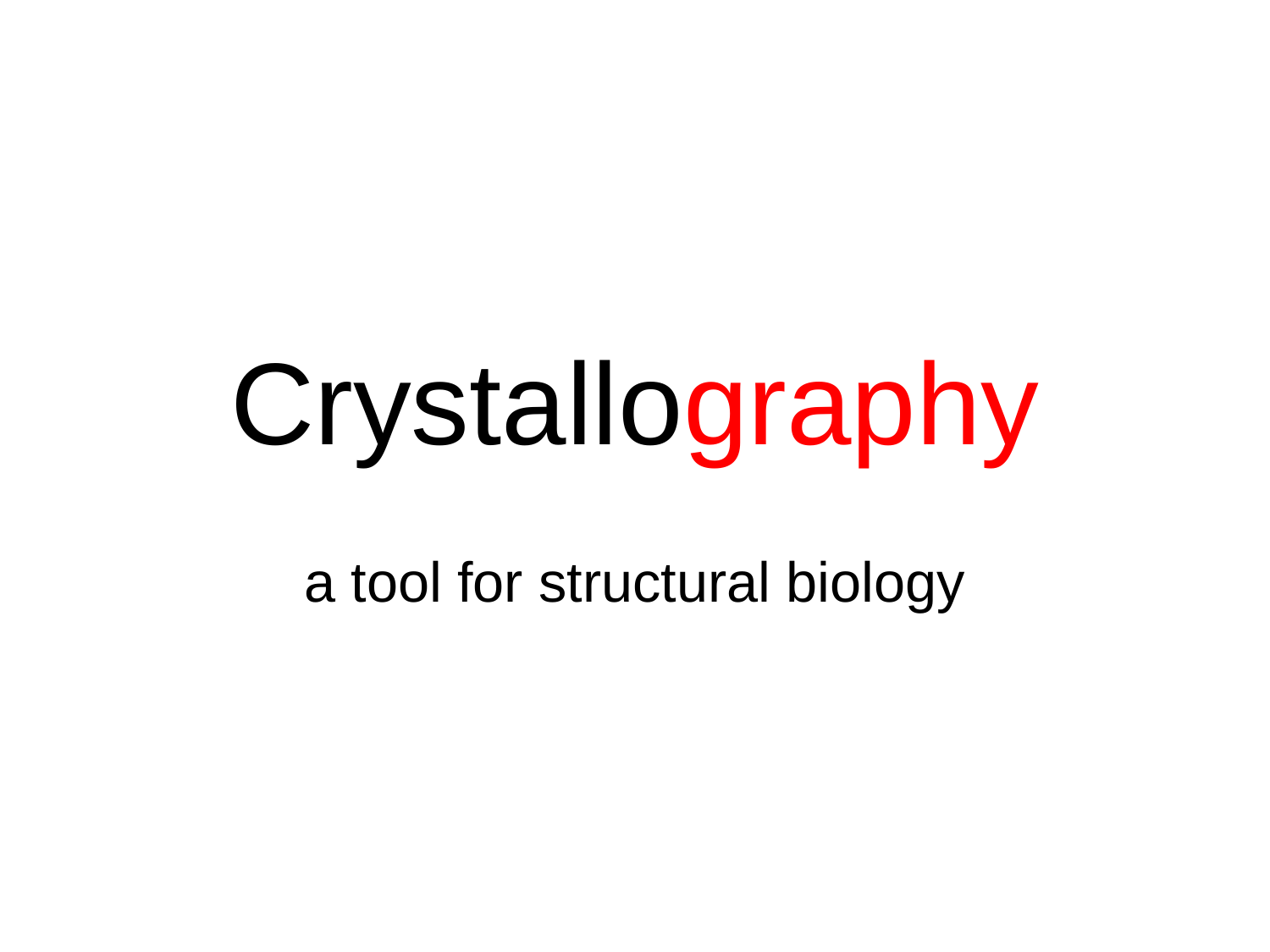

# Crystallography
a tool for structural biology